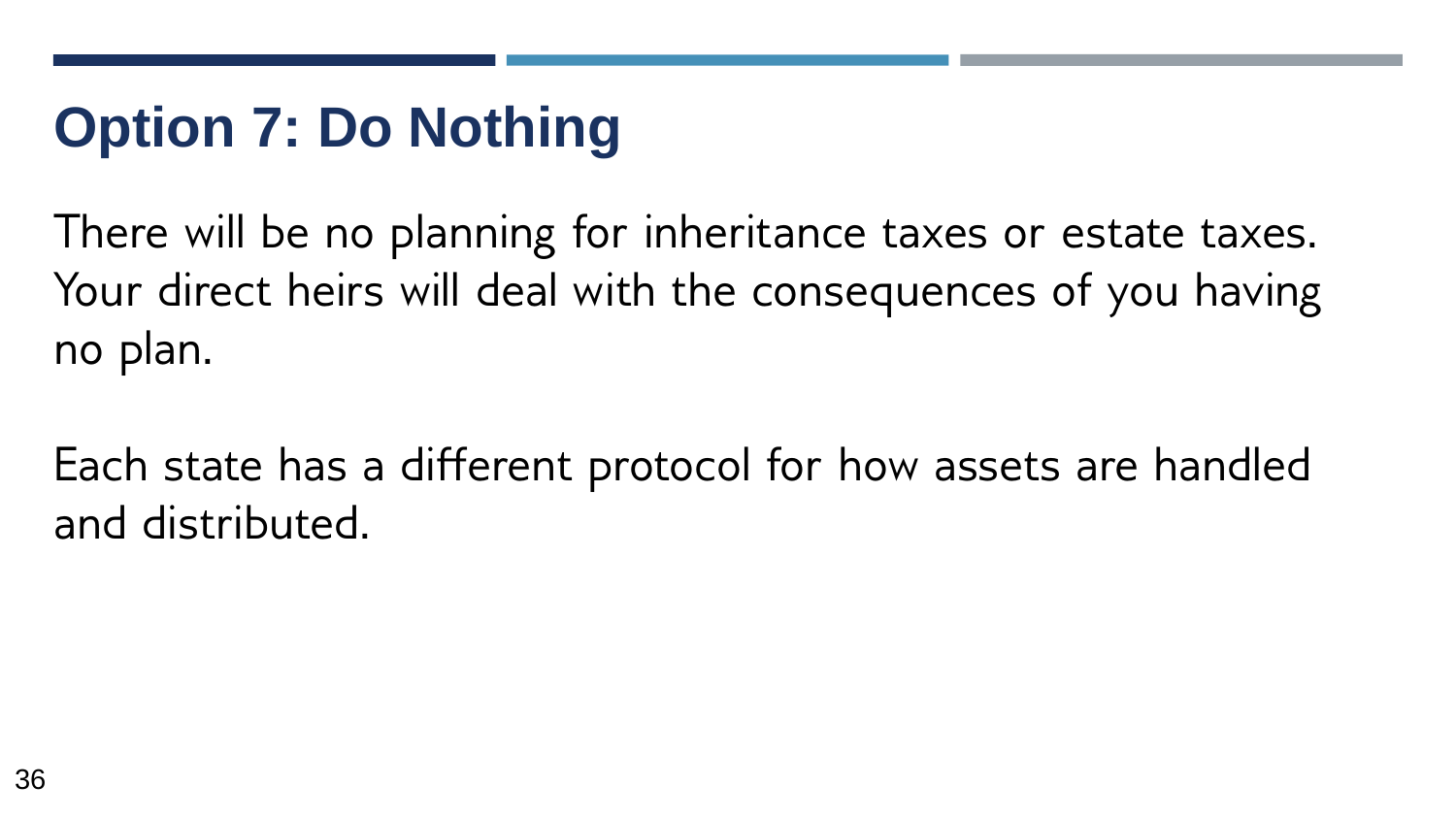

Option 7: Do Nothing
# There will be no planning for inheritance taxes or estate taxes. Your direct heirs will deal with the consequences of you having no plan. Each state has a different protocol for how assets are handled and distributed.